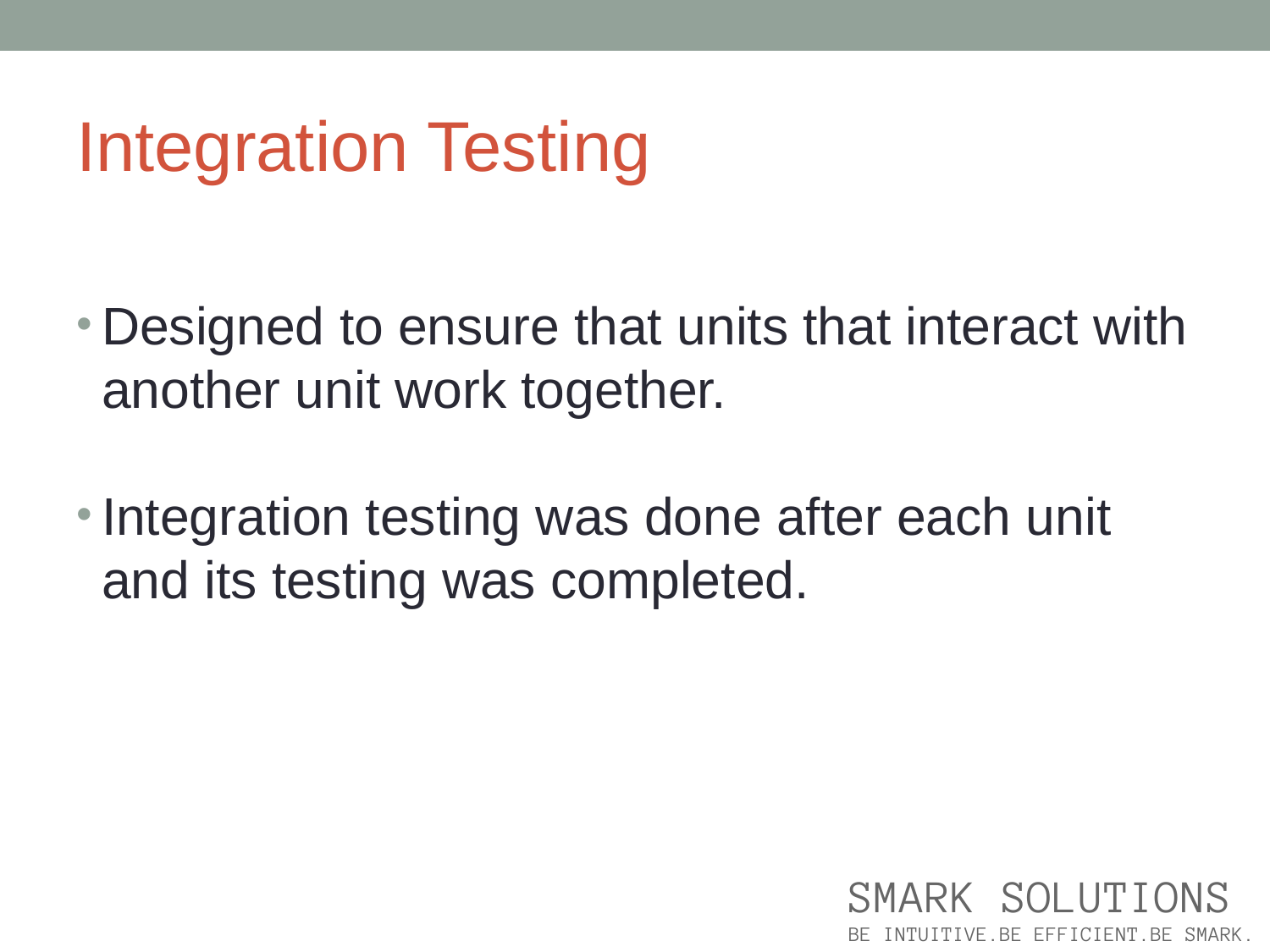

# Integration Testing

Designed to ensure that units that interact with another unit work together.

Integration testing was done after each unit and its testing was completed.
SMARK SOLUTIONS
BE INTUITIVE.BE EFFICIENT.BE SMARK.